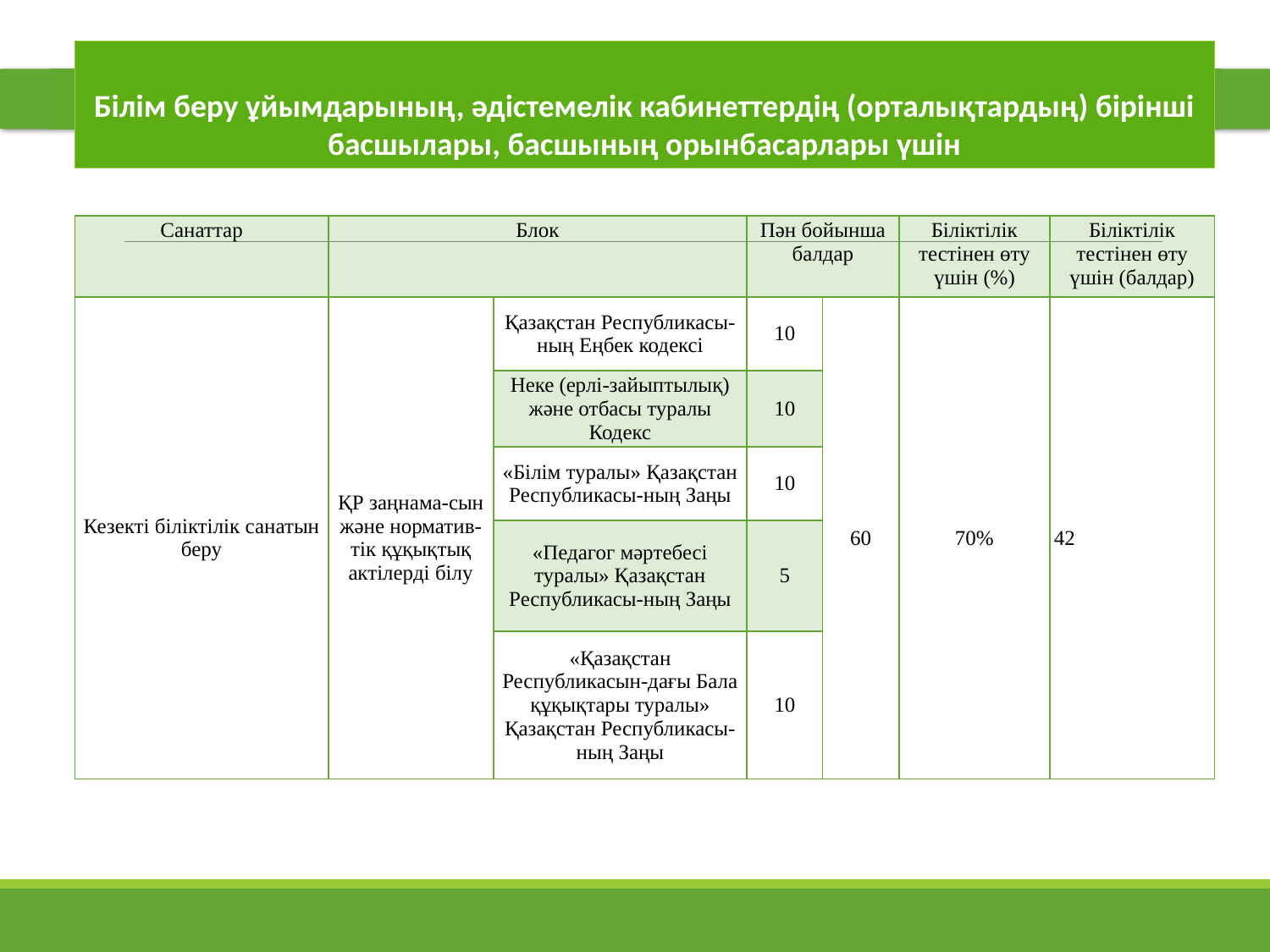

Білім беру ұйымдарының, әдістемелік кабинеттердің (орталықтардың) бірінші басшылары, басшының орынбасарлары үшін

| Санаттар | Блок |  | Пән бойынша балдар |  | Біліктілік тестінен өту үшін (%) | Біліктілік тестінен өту үшін (балдар) |
| --- | --- | --- | --- | --- | --- | --- |
| Кезекті біліктілік санатын беру | ҚР заңнама-сын және норматив-тік құқықтық актілерді білу | Қазақстан Республикасы-ның Еңбек кодексі | 10 | 60 | 70% | 42 |
|  |  | Неке (ерлі-зайыптылық) және отбасы туралы Кодекс | 10 |  |  |  |
|  |  | «Білім туралы» Қазақстан Республикасы-ның Заңы | 10 |  |  |  |
|  |  | «Педагог мәртебесі туралы» Қазақстан Республикасы-ның Заңы | 5 |  |  |  |
|  |  | «Қазақстан Республикасын-дағы Бала құқықтары туралы» Қазақстан Республикасы-ның Заңы | 10 |  |  |  |